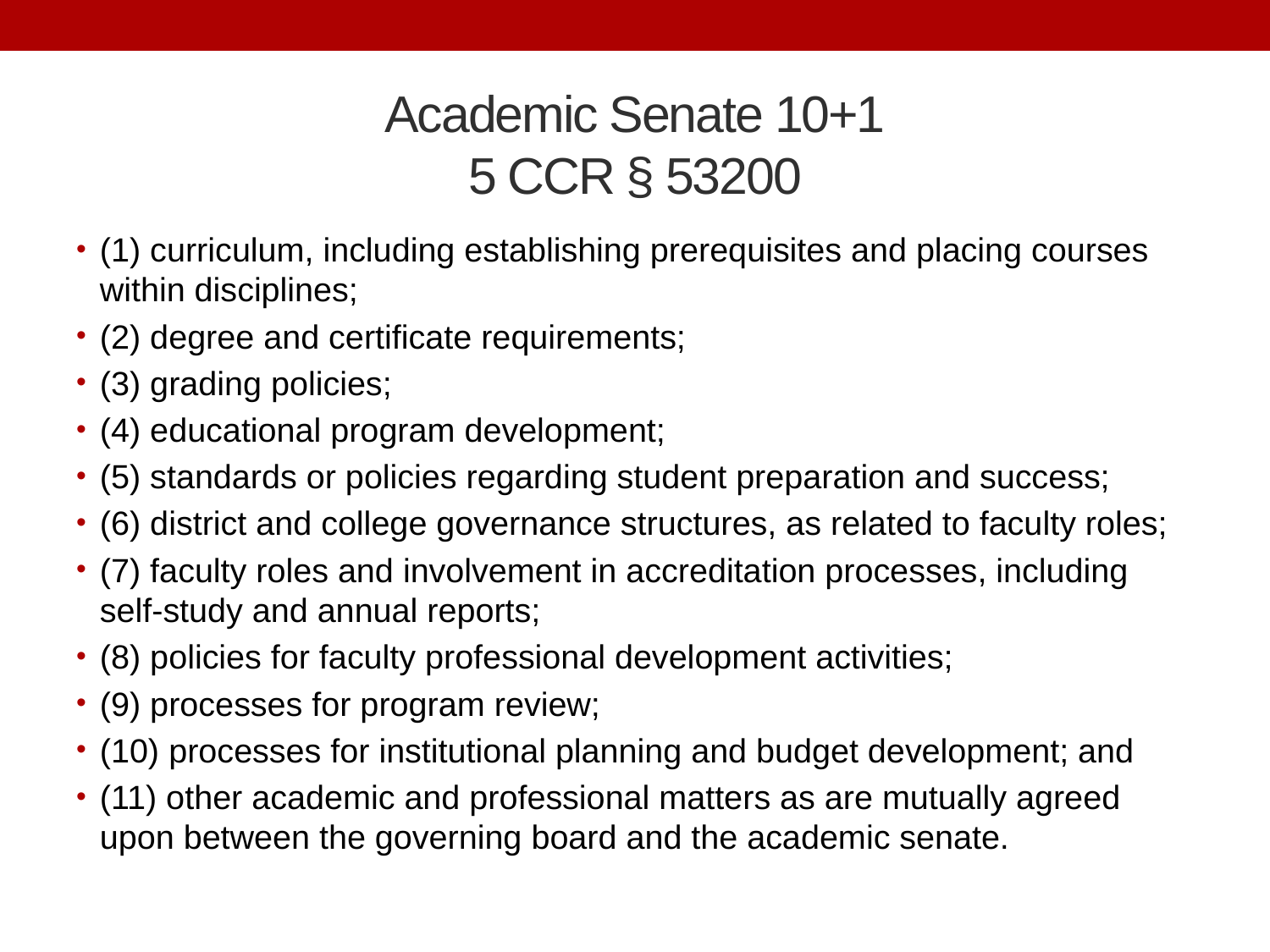

# Academic Senate 10+1 5 CCR § 53200
(1) curriculum, including establishing prerequisites and placing courses within disciplines;
(2) degree and certificate requirements;
(3) grading policies;
(4) educational program development;
(5) standards or policies regarding student preparation and success;
(6) district and college governance structures, as related to faculty roles;
(7) faculty roles and involvement in accreditation processes, including self-study and annual reports;
(8) policies for faculty professional development activities;
(9) processes for program review;
(10) processes for institutional planning and budget development; and
(11) other academic and professional matters as are mutually agreed upon between the governing board and the academic senate.